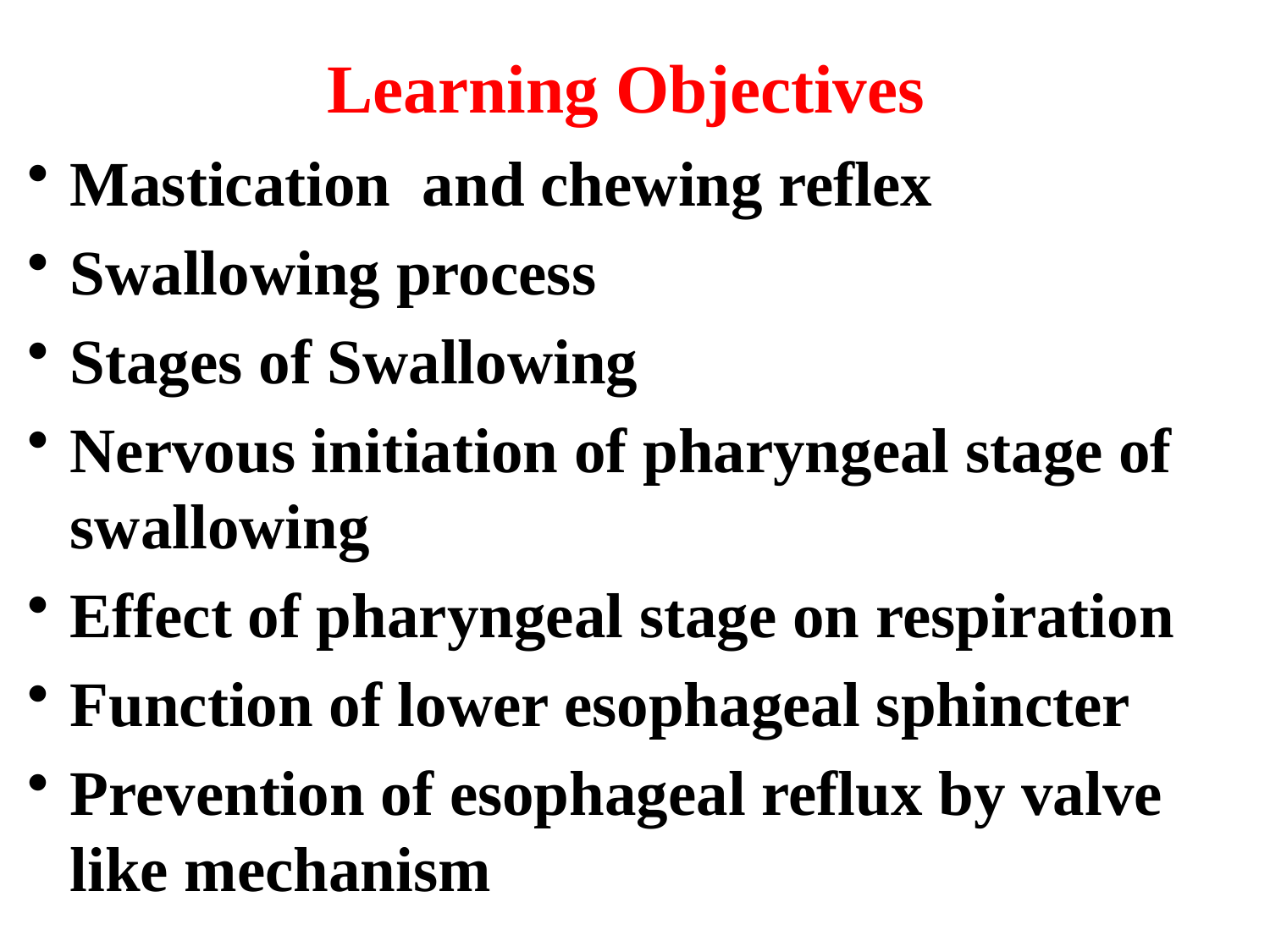

# Learning Objectives
Mastication  and chewing reflex
Swallowing process
Stages of Swallowing
Nervous initiation of pharyngeal stage of swallowing
Effect of pharyngeal stage on respiration
Function of lower esophageal sphincter
Prevention of esophageal reflux by valve like mechanism